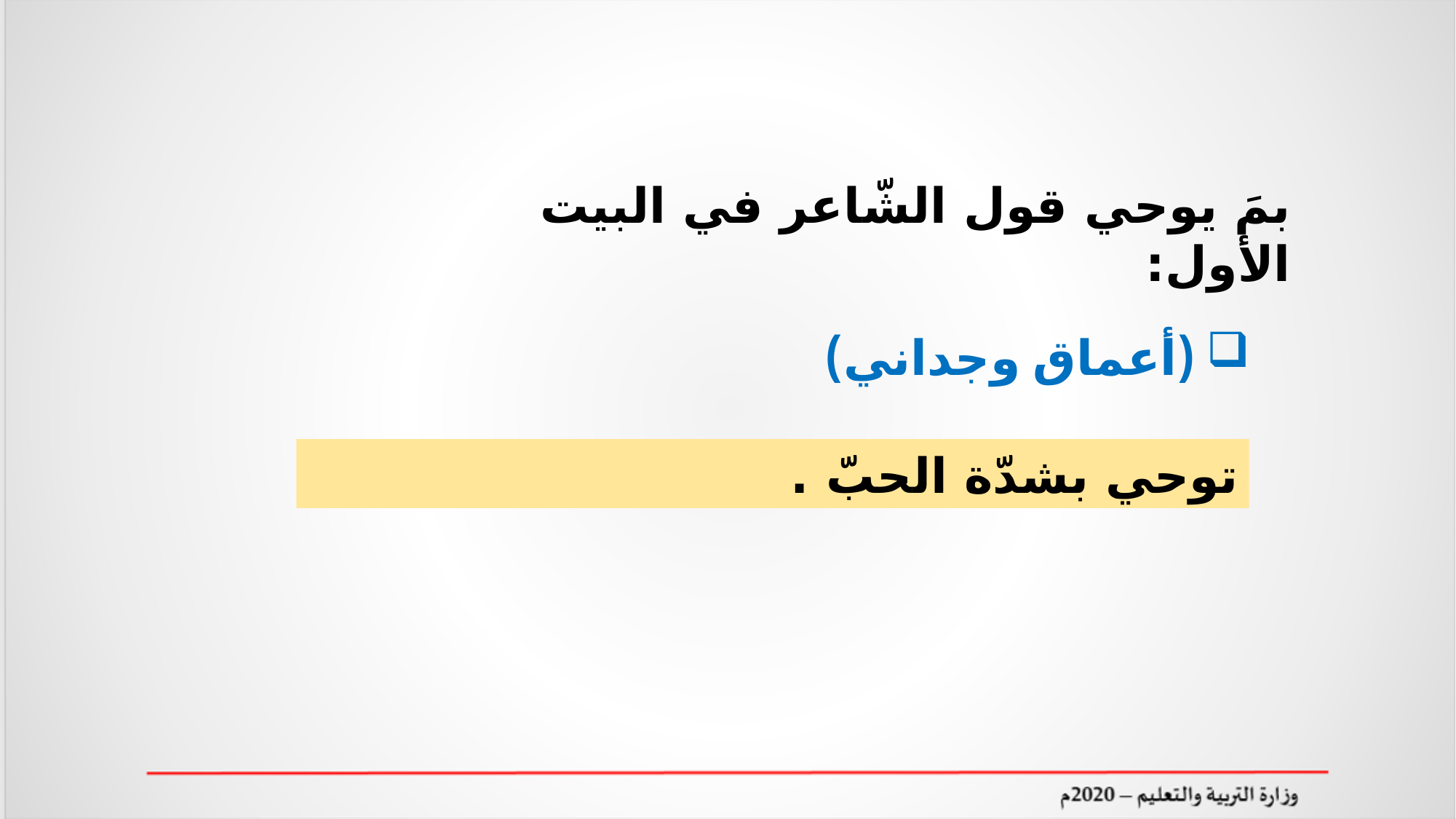

بمَ يوحي قول الشّاعر في البيت الأول:

(أعماق وجداني)
توحي بشدّة الحبّ .